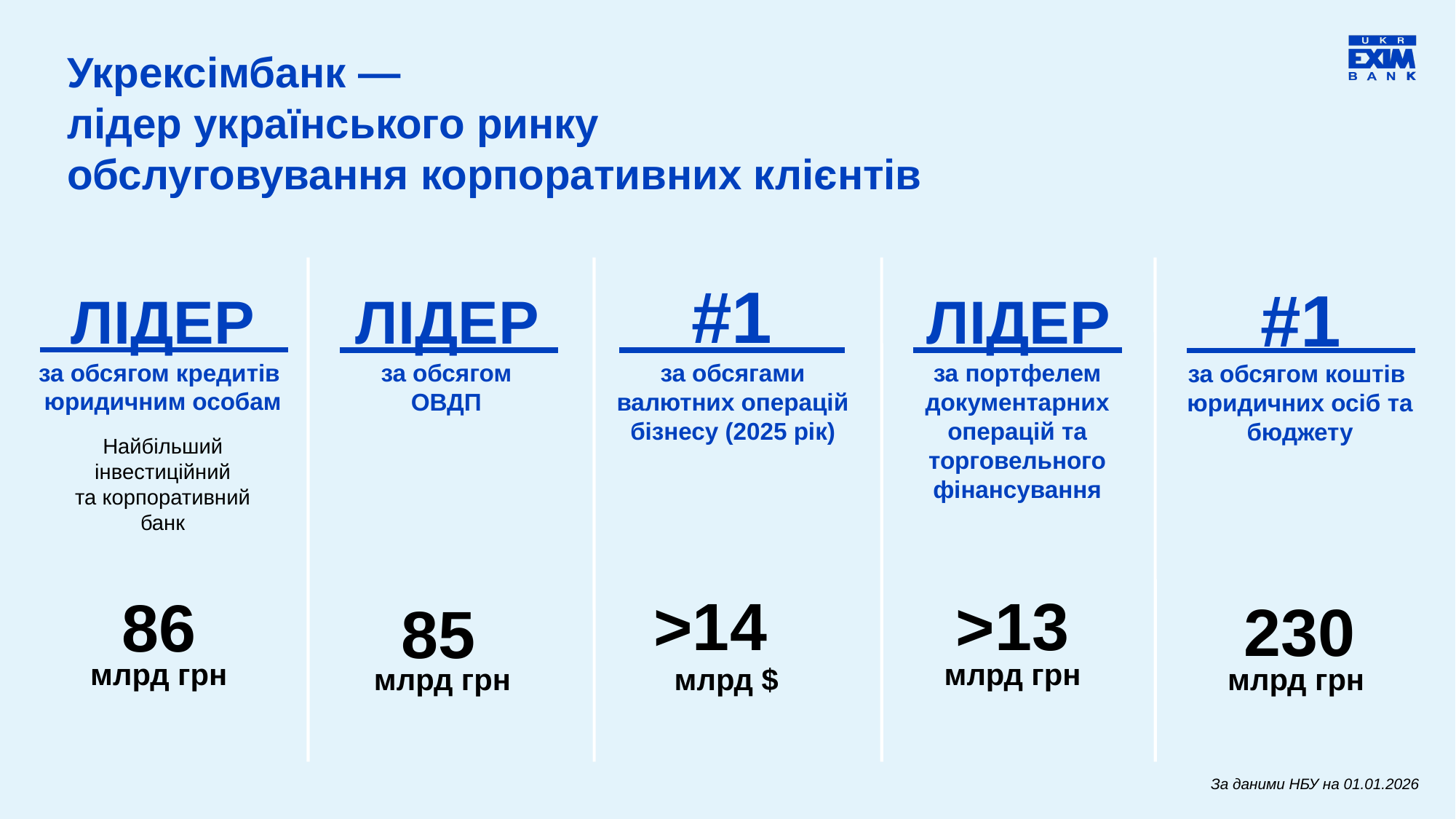

# Укрексімбанк — лідер українського ринку обслуговування корпоративних клієнтів

#1
за обсягами валютних операцій бізнесу (2025 рік)
>14
млрд $
#1
за обсягом коштів
юридичних осіб та бюджету
230
млрд грн
ЛІДЕР
ЛІДЕР
за обсягом кредитів
юридичним особам
Найбільший
інвестиційний
та корпоративний
банк
86
млрд грн
ЛІДЕР
за обсягом
ОВДП
85
млрд грн
за портфелем документарних операцій та торговельного фінансування
>13
млрд грн
За даними НБУ на 01.01.2026